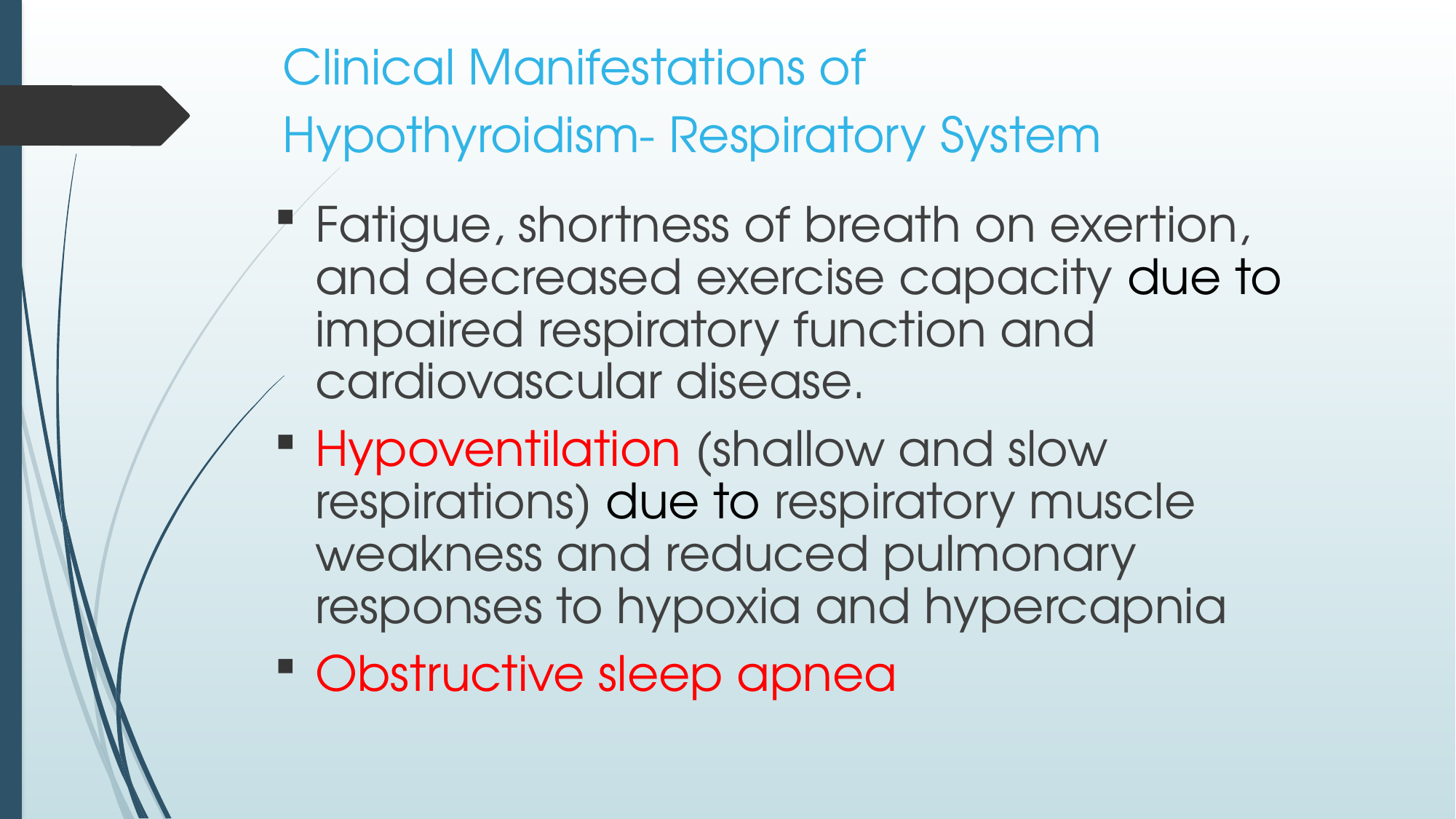

# Clinical Manifestations of Hypothyroidism- Respiratory System
Fatigue, shortness of breath on exertion, and decreased exercise capacity due to impaired respiratory function and cardiovascular disease.
Hypoventilation (shallow and slow respirations) due to respiratory muscle weakness and reduced pulmonary responses to hypoxia and hypercapnia
Obstructive sleep apnea